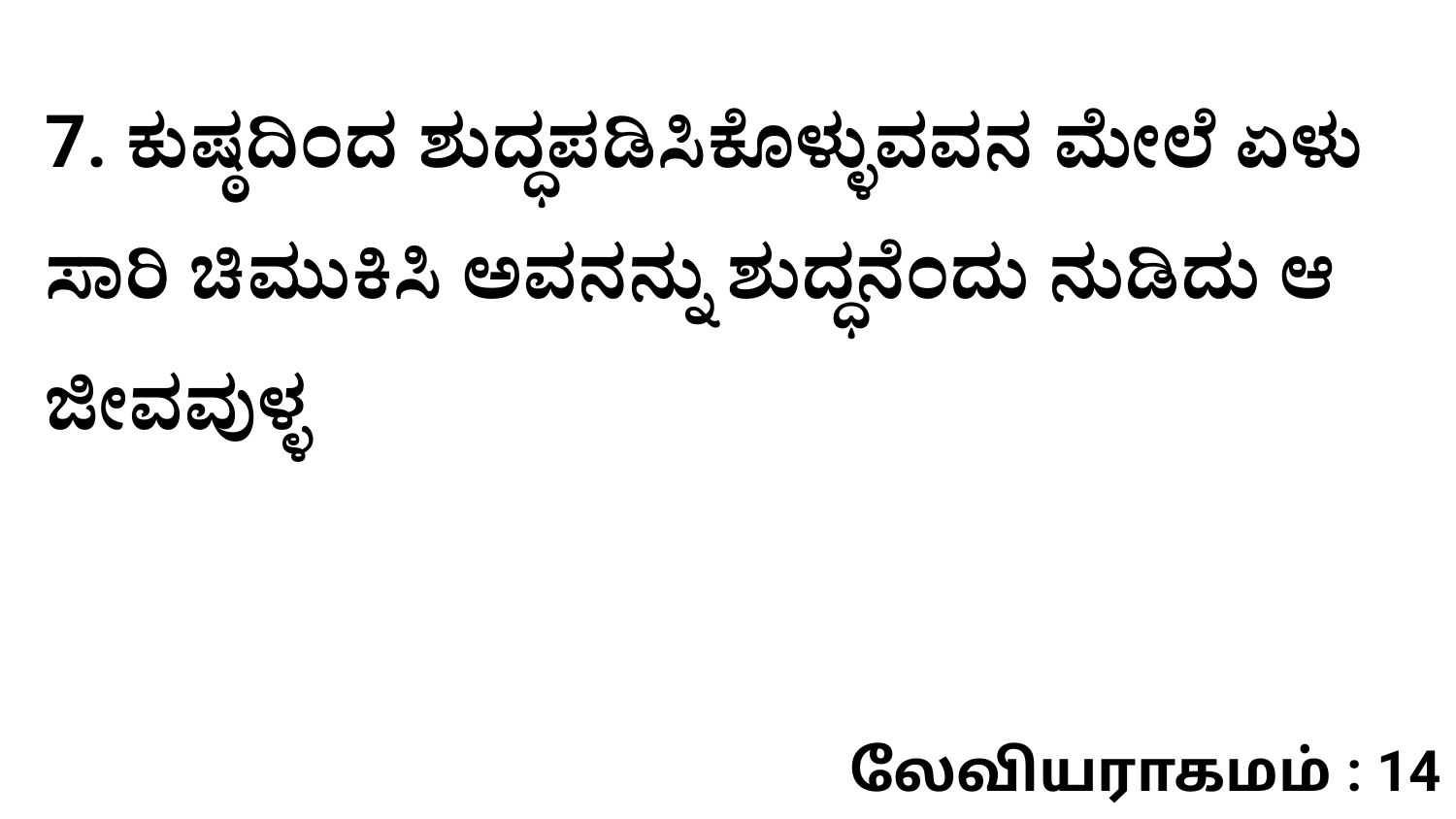

7. ಕುಷ್ಠದಿಂದ ಶುದ್ಧಪಡಿಸಿಕೊಳ್ಳುವವನ ಮೇಲೆ ಏಳು ಸಾರಿ ಚಿಮುಕಿಸಿ ಅವನನ್ನು ಶುದ್ಧನೆಂದು ನುಡಿದು ಆ ಜೀವವುಳ್ಳ
லேவியராகமம் : 14